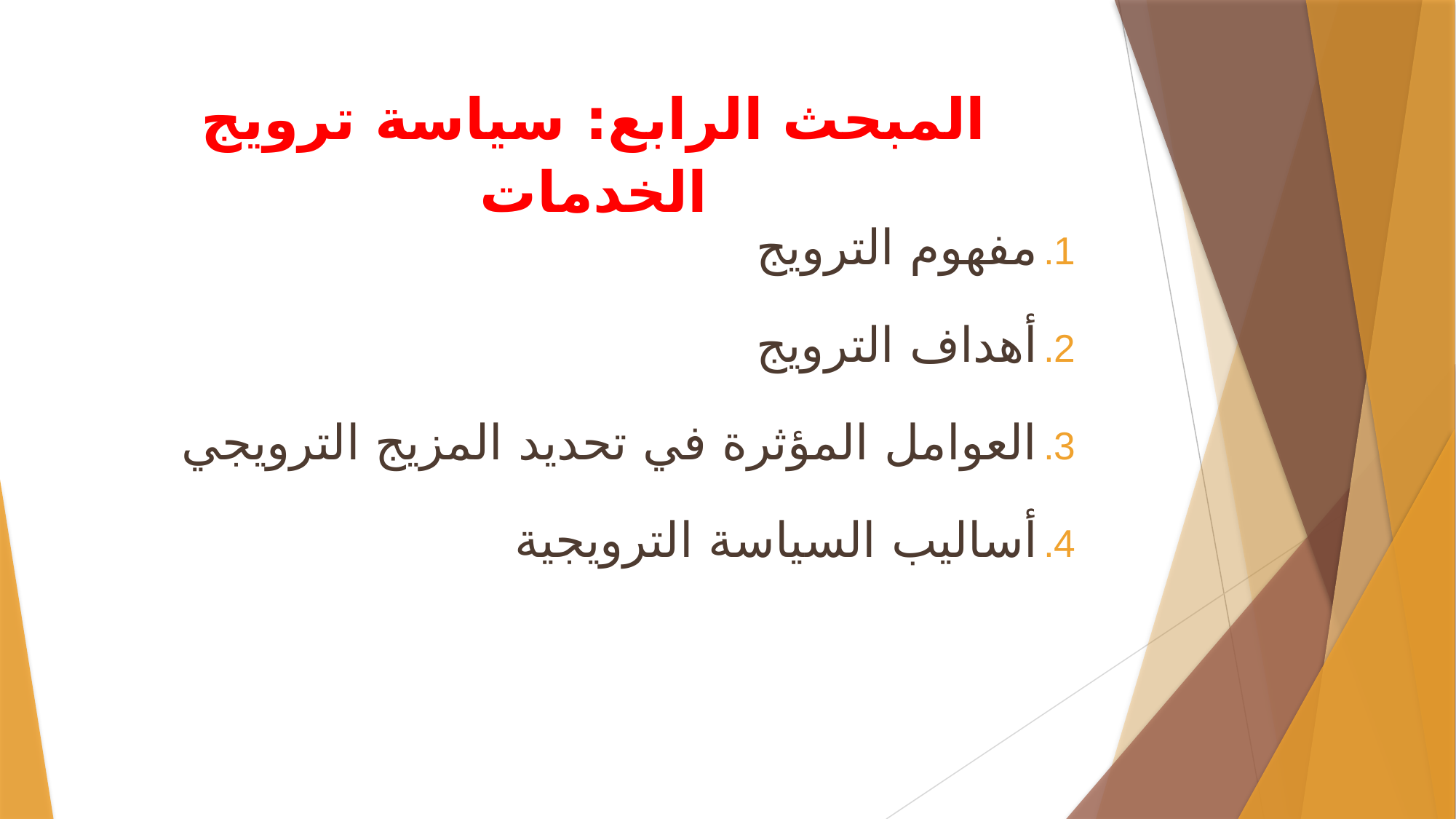

# المبحث الرابع: سياسة ترويج الخدمات
مفهوم الترويج
أهداف الترويج
العوامل المؤثرة في تحديد المزيج الترويجي
أساليب السياسة الترويجية